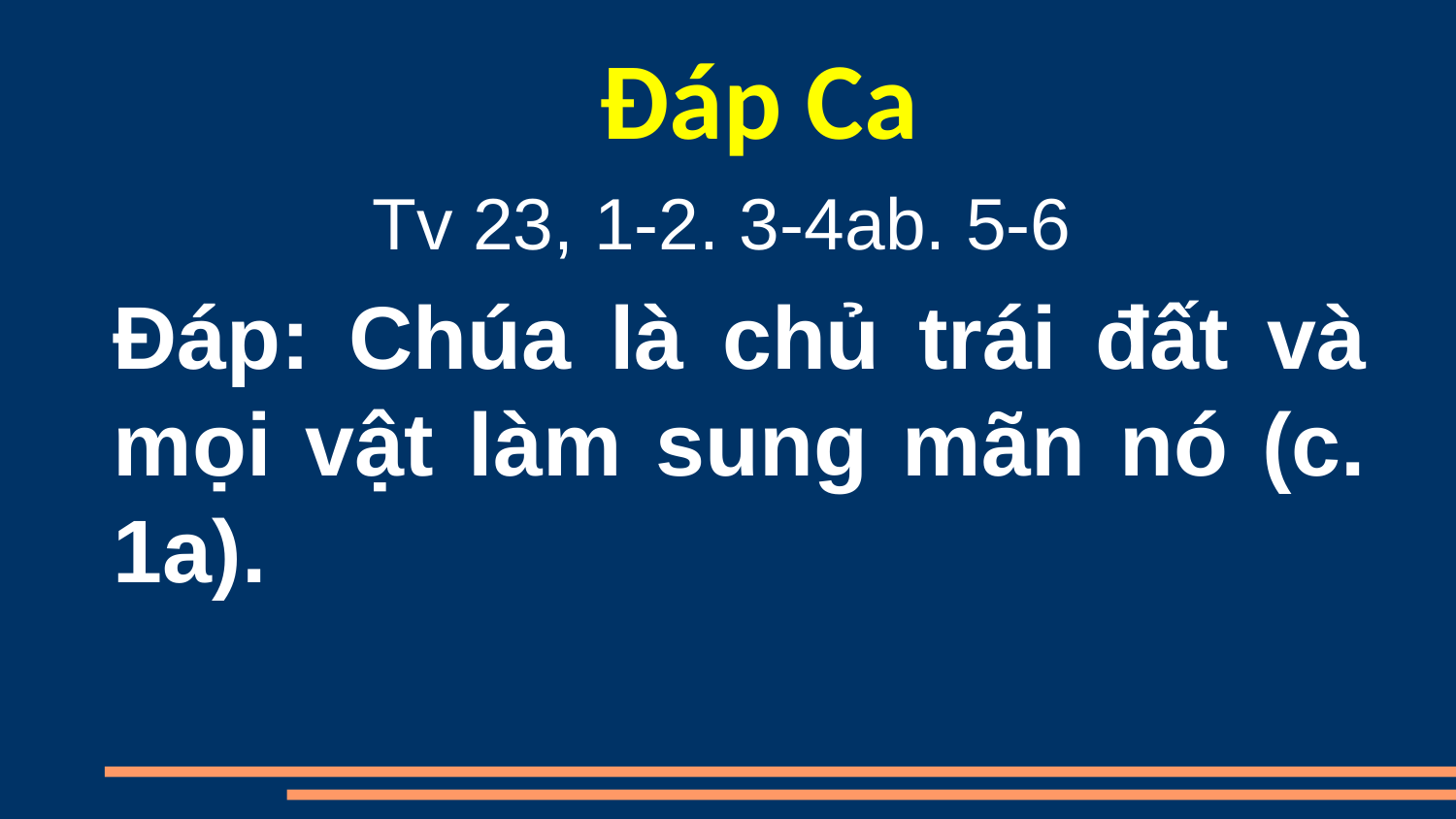

Đáp Ca
Tv 23, 1-2. 3-4ab. 5-6
Đáp: Chúa là chủ trái đất và mọi vật làm sung mãn nó (c. 1a).